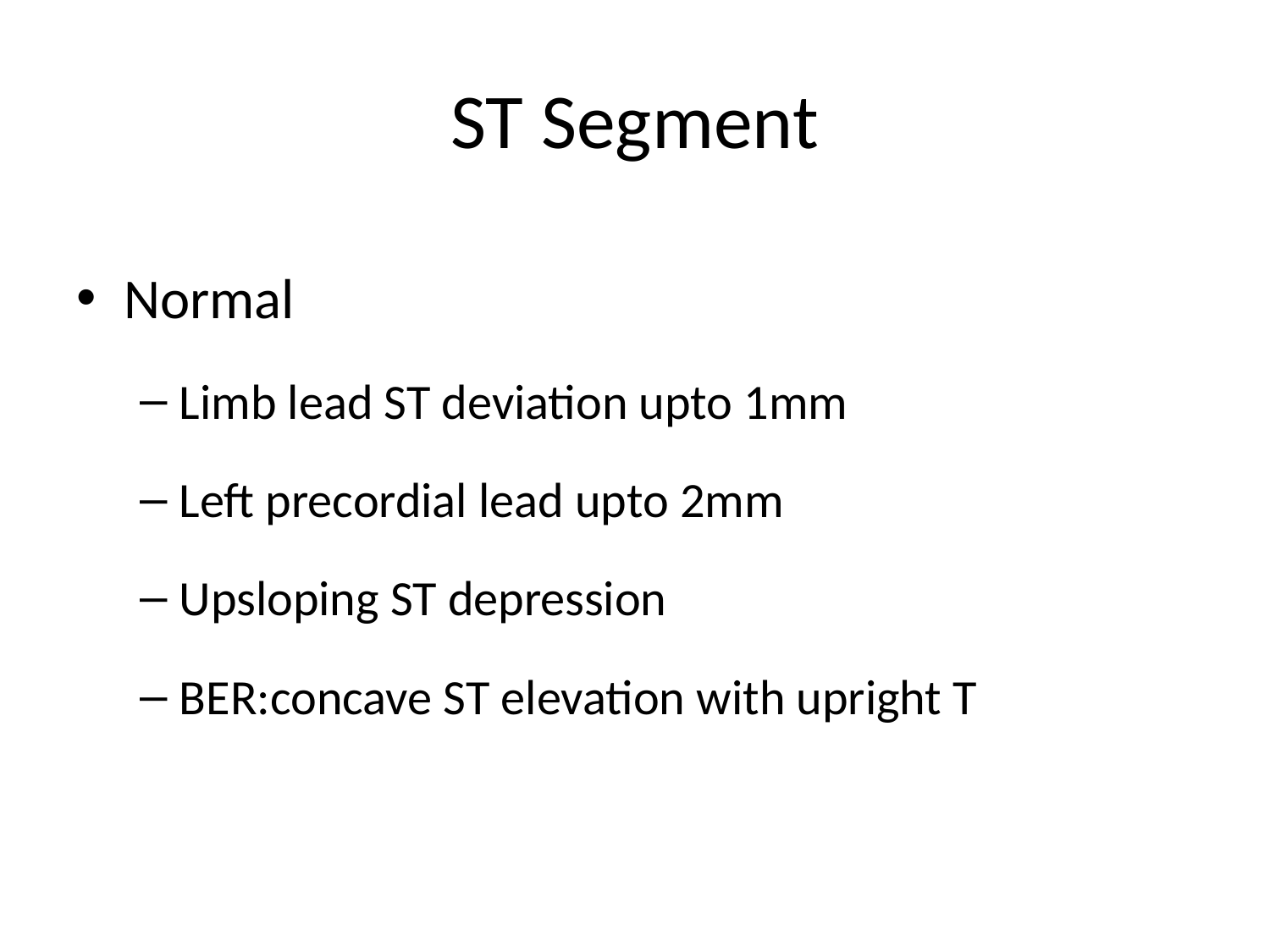

# ST Segment
Normal
Limb lead ST deviation upto 1mm
Left precordial lead upto 2mm
Upsloping ST depression
BER:concave ST elevation with upright T